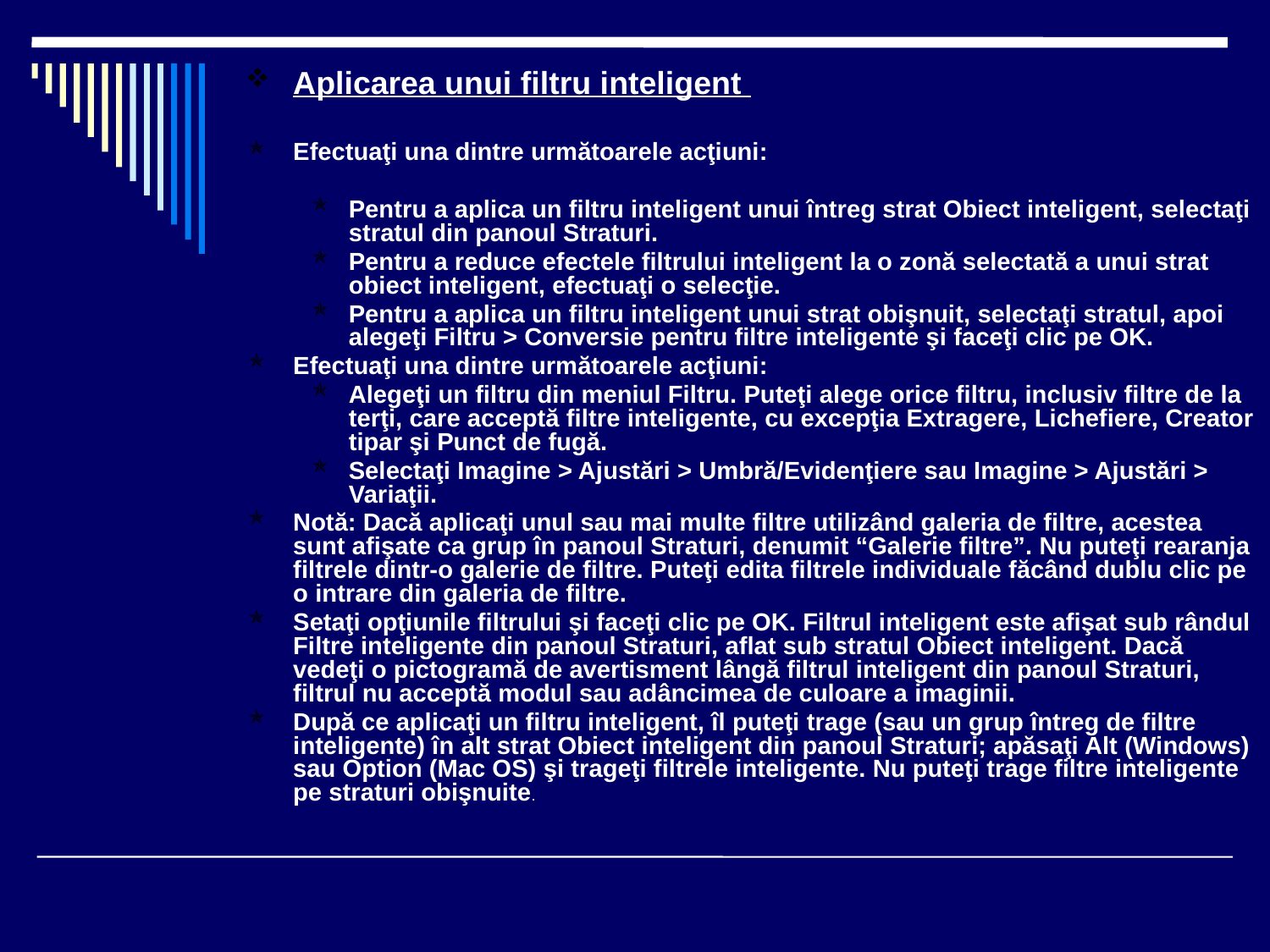

Aplicarea unui filtru inteligent

Efectuaţi una dintre următoarele acţiuni:

Pentru a aplica un filtru inteligent unui întreg strat Obiect inteligent, selectaţi stratul din panoul Straturi.
Pentru a reduce efectele filtrului inteligent la o zonă selectată a unui strat obiect inteligent, efectuaţi o selecţie.
Pentru a aplica un filtru inteligent unui strat obişnuit, selectaţi stratul, apoi alegeţi Filtru > Conversie pentru filtre inteligente şi faceţi clic pe OK.
Efectuaţi una dintre următoarele acţiuni:
Alegeţi un filtru din meniul Filtru. Puteţi alege orice filtru, inclusiv filtre de la terţi, care acceptă filtre inteligente, cu excepţia Extragere, Lichefiere, Creator tipar şi Punct de fugă.
Selectaţi Imagine > Ajustări > Umbră/Evidenţiere sau Imagine > Ajustări > Variaţii.
Notă: Dacă aplicaţi unul sau mai multe filtre utilizând galeria de filtre, acestea sunt afişate ca grup în panoul Straturi, denumit “Galerie filtre”. Nu puteţi rearanja filtrele dintr-o galerie de filtre. Puteţi edita filtrele individuale făcând dublu clic pe o intrare din galeria de filtre.
Setaţi opţiunile filtrului şi faceţi clic pe OK. Filtrul inteligent este afişat sub rândul Filtre inteligente din panoul Straturi, aflat sub stratul Obiect inteligent. Dacă vedeţi o pictogramă de avertisment lângă filtrul inteligent din panoul Straturi, filtrul nu acceptă modul sau adâncimea de culoare a imaginii.
După ce aplicaţi un filtru inteligent, îl puteţi trage (sau un grup întreg de filtre inteligente) în alt strat Obiect inteligent din panoul Straturi; apăsaţi Alt (Windows) sau Option (Mac OS) şi trageţi filtrele inteligente. Nu puteţi trage filtre inteligente pe straturi obişnuite.